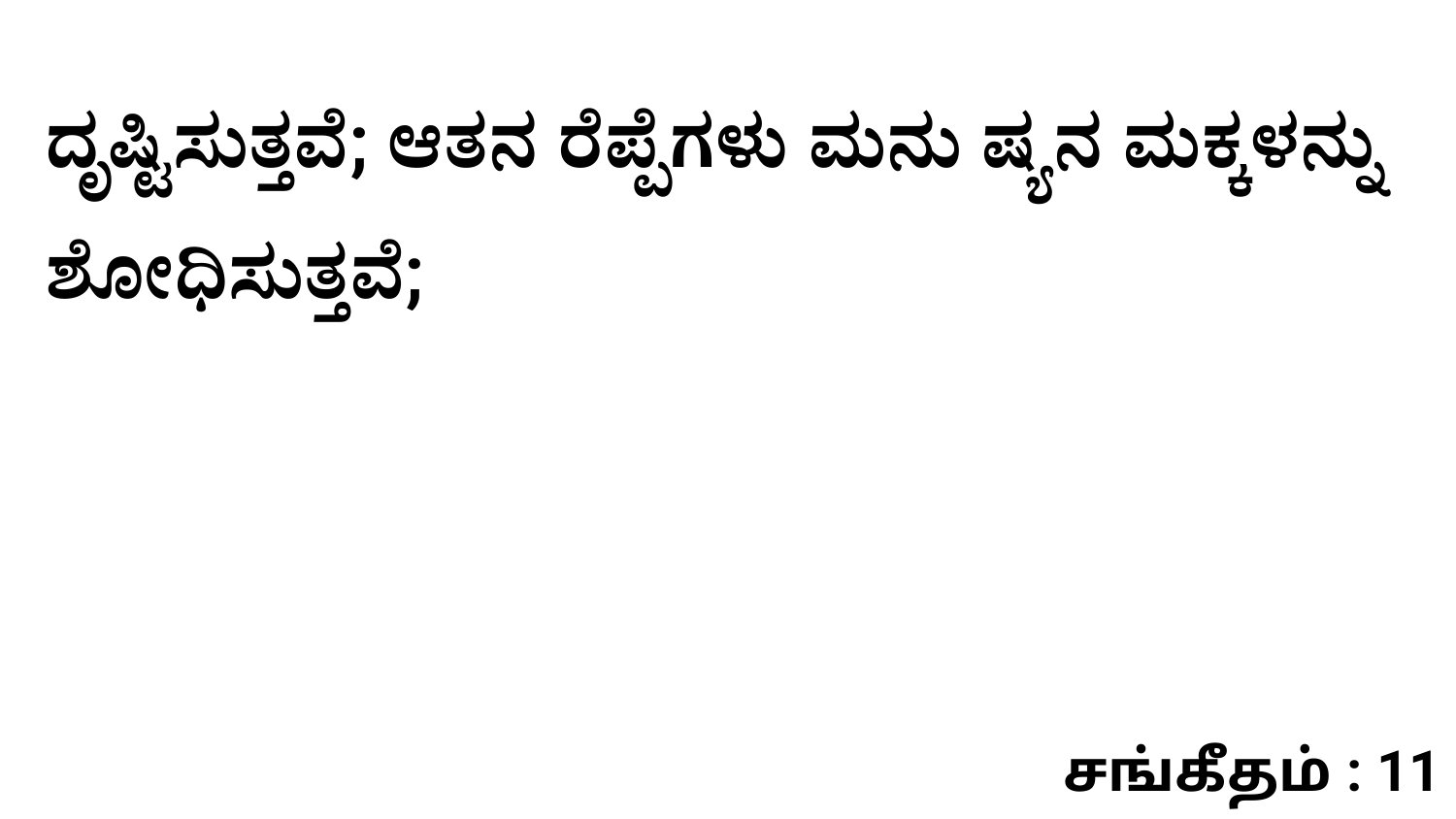

ದೃಷ್ಟಿಸುತ್ತವೆ; ಆತನ ರೆಪ್ಪೆಗಳು ಮನು ಷ್ಯನ ಮಕ್ಕಳನ್ನು ಶೋಧಿಸುತ್ತವೆ;
சங்கீதம் : 11